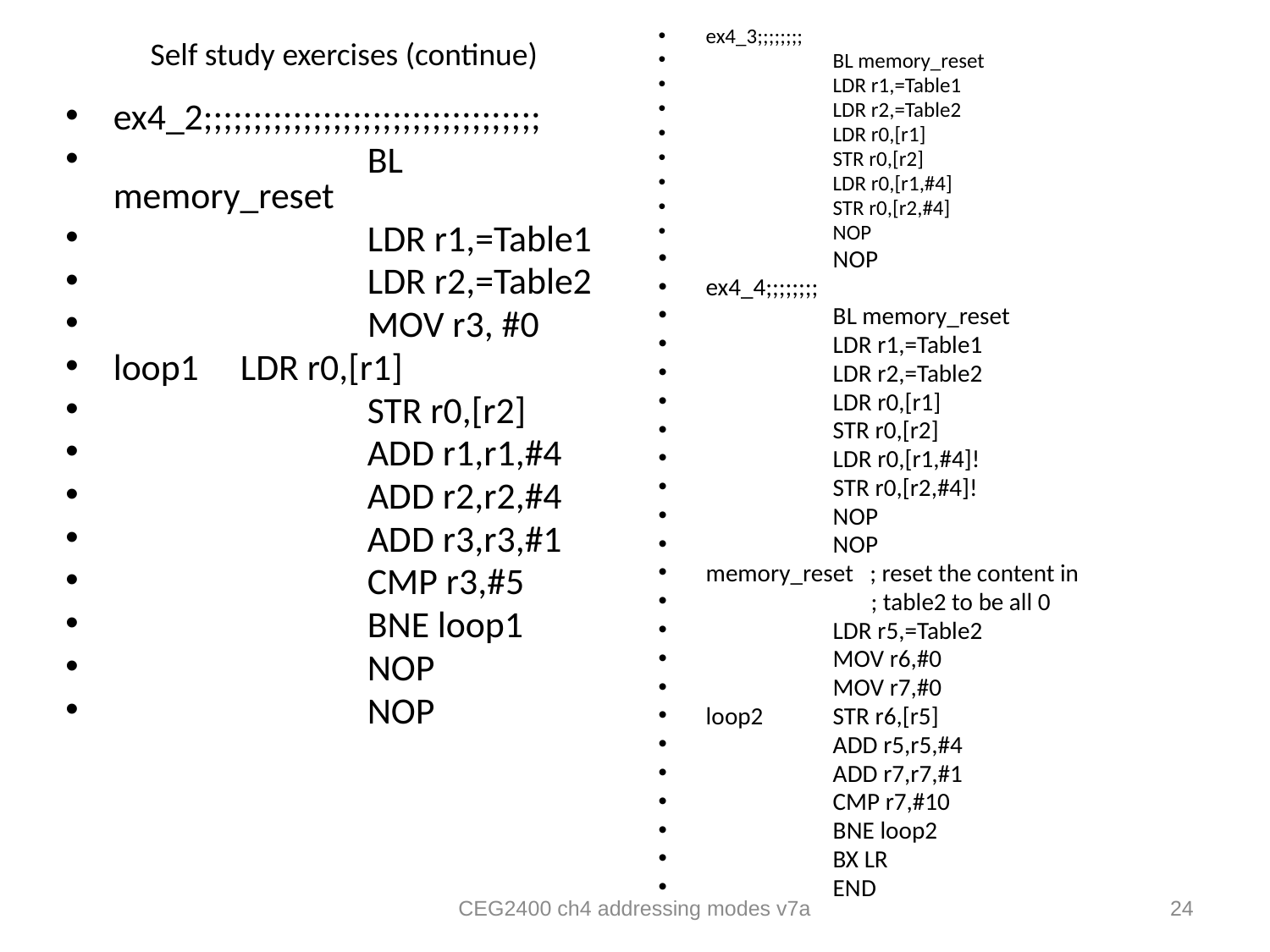

ex4_3;;;;;;;;
	BL memory_reset
	LDR r1,=Table1
	LDR r2,=Table2
	LDR r0,[r1]
	STR r0,[r2]
	LDR r0,[r1,#4]
	STR r0,[r2,#4]
	NOP
	NOP
ex4_4;;;;;;;;
	BL memory_reset
	LDR r1,=Table1
	LDR r2,=Table2
	LDR r0,[r1]
	STR r0,[r2]
	LDR r0,[r1,#4]!
	STR r0,[r2,#4]!
	NOP
	NOP
memory_reset   ; reset the content in
                              ; table2 to be all 0
	LDR r5,=Table2
	MOV r6,#0
	MOV r7,#0
loop2	STR r6,[r5]
	ADD r5,r5,#4
 	ADD r7,r7,#1
	CMP r7,#10
	BNE loop2
	BX LR
	END

# Self study exercises (continue)
ex4_2;;;;;;;;;;;;;;;;;;;;;;;;;;;;;;;;;;
		BL memory_reset
		LDR r1,=Table1
		LDR r2,=Table2
		MOV r3, #0
loop1 	LDR r0,[r1]
		STR r0,[r2]
		ADD r1,r1,#4
		ADD r2,r2,#4
		ADD r3,r3,#1
		CMP r3,#5
		BNE loop1
		NOP
		NOP

CEG2400 ch4 addressing modes v7a
24